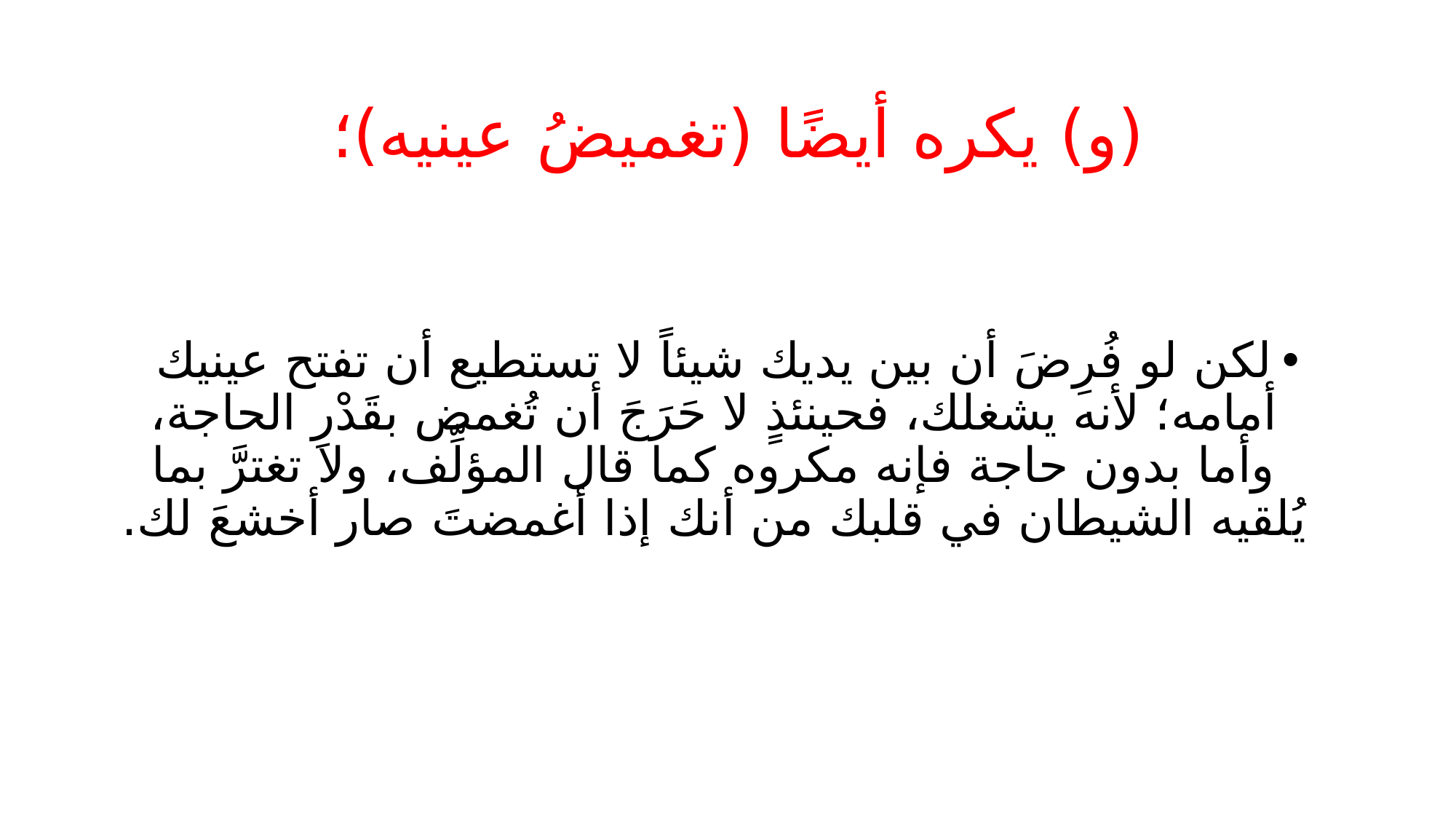

# (و) يكره أيضًا (تغميضُ عينيه)؛
لكن لو فُرِضَ أن بين يديك شيئاً لا تستطيع أن تفتح عينيك أمامه؛ لأنه يشغلك، فحينئذٍ لا حَرَجَ أن تُغمض بقَدْرِ الحاجة، وأما بدون حاجة فإنه مكروه كما قال المؤلِّف، ولا تغترَّ بما يُلقيه الشيطان في قلبك من أنك إذا أغمضتَ صار أخشعَ لك.